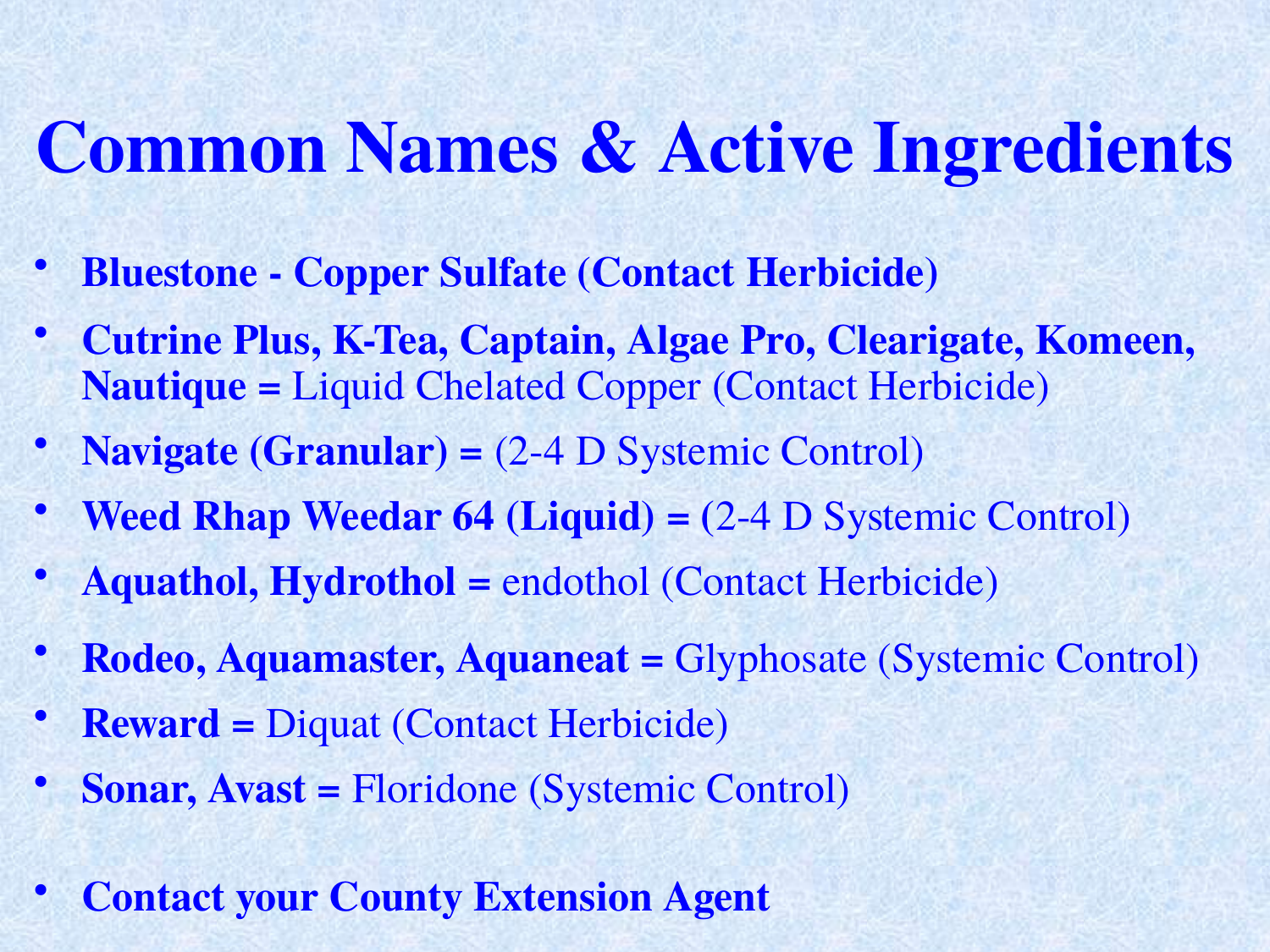

# Common Names & Active Ingredients
Bluestone - Copper Sulfate (Contact Herbicide)

Cutrine Plus, K-Tea, Captain, Algae Pro, Clearigate, Komeen, Nautique = Liquid Chelated Copper (Contact Herbicide)

Navigate (Granular) = (2-4 D Systemic Control)

Weed Rhap Weedar 64 (Liquid) = (2-4 D Systemic Control)

Aquathol, Hydrothol = endothol (Contact Herbicide)

Rodeo, Aquamaster, Aquaneat = Glyphosate (Systemic Control)

Reward = Diquat (Contact Herbicide)

Sonar, Avast = Floridone (Systemic Control)

Contact your County Extension Agent